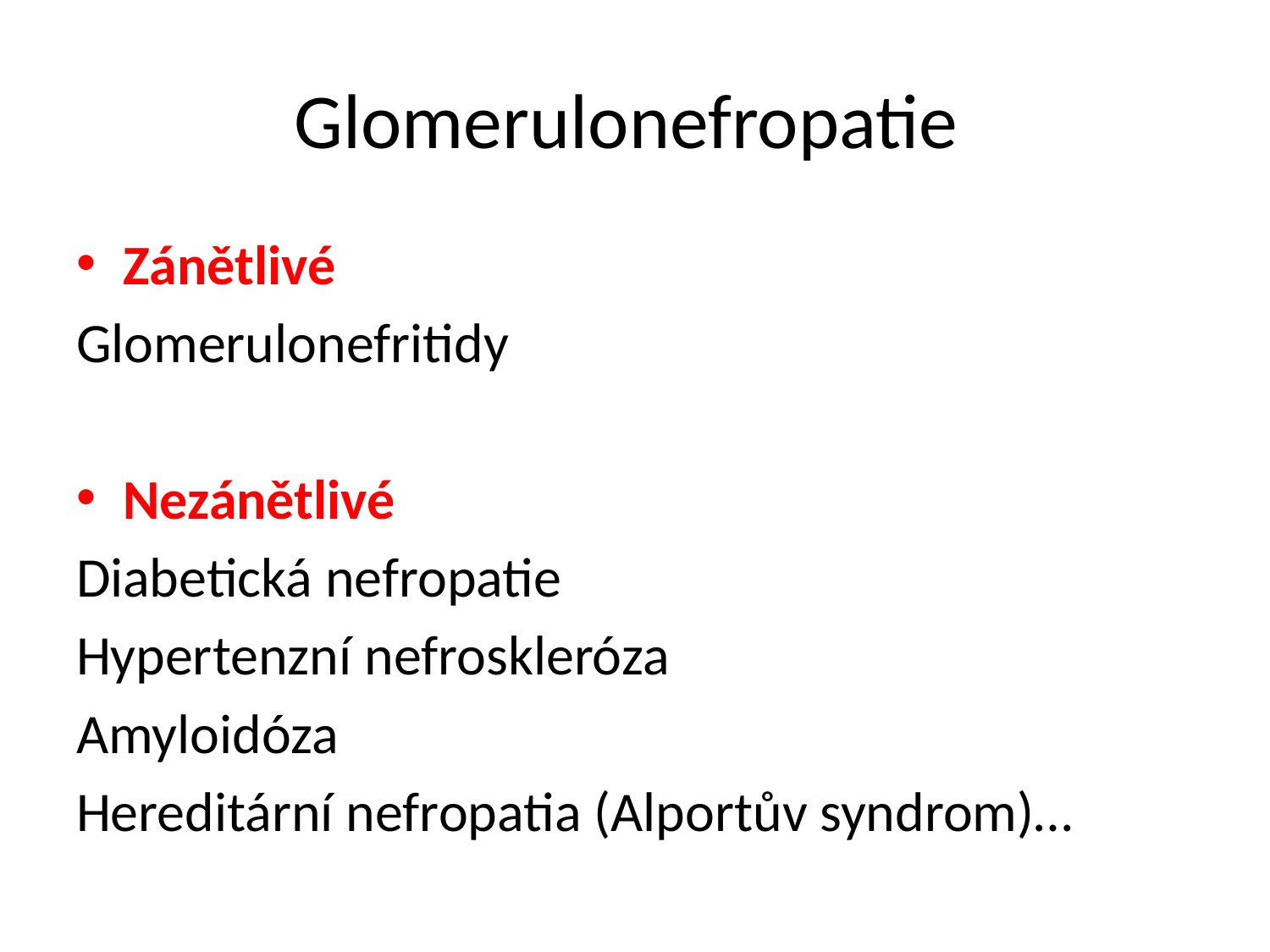

# Glomerulonefropatie
Zánětlivé
Glomerulonefritidy

Nezánětlivé
Diabetická nefropatie
Hypertenzní nefroskleróza
Amyloidóza
Hereditární nefropatia (Alportův syndrom)…